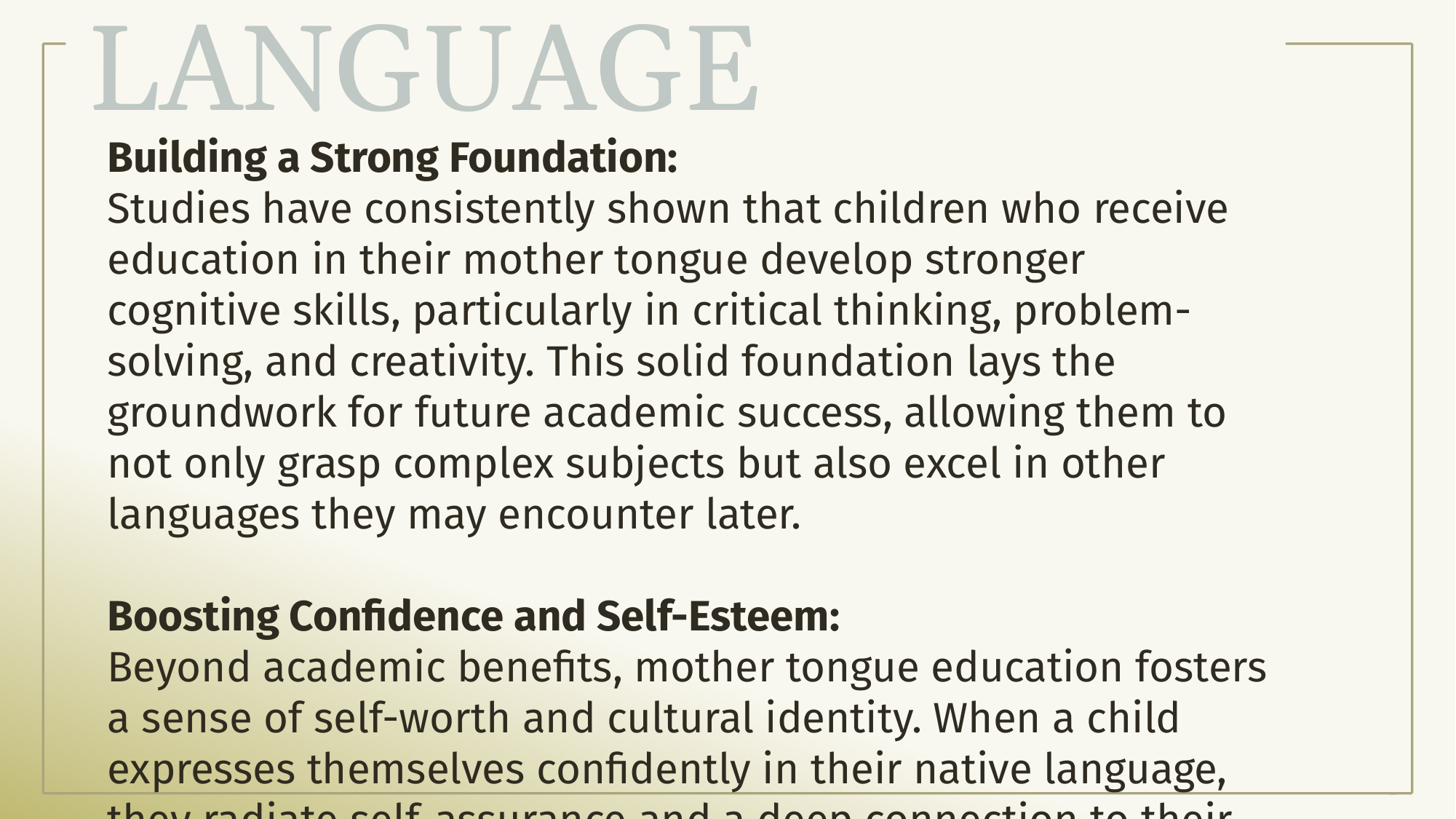

# Language
Unicef India

A Bridge to Understanding:
When children learn in mother tongue, they navigate knowledge with confidence and ease. Concepts become clearer, ideas flow freely, and the joy of discovery amplifies. Imagine a tribal child understanding math through their own language, promoting a sense of belonging and active participation.

Building a Strong Foundation:
Studies have consistently shown that children who receive education in their mother tongue develop stronger cognitive skills, particularly in critical thinking, problem-solving, and creativity. This solid foundation lays the groundwork for future academic success, allowing them to not only grasp complex subjects but also excel in other languages they may encounter later.

Boosting Confidence and Self-Esteem:
Beyond academic benefits, mother tongue education fosters a sense of self-worth and cultural identity. When a child expresses themselves confidently in their native language, they radiate self-assurance and a deep connection to their heritage. This intrinsic motivation fuels their desire to learn, propelling them forward on their educational journey.

Embracing Diversity:
India's linguistic landscape, with over 22 official languages and countless dialects, is rich and diverse. Embracing this diversity through mother tongue education celebrates each language's cultural heritage, creating an equitable and inclusive system that values all children's unique identities.

Why Mother Tongue Education holds the key to unlocking every child's potential
The transformative role of learning in children’s native language
Gowri Sundararajan